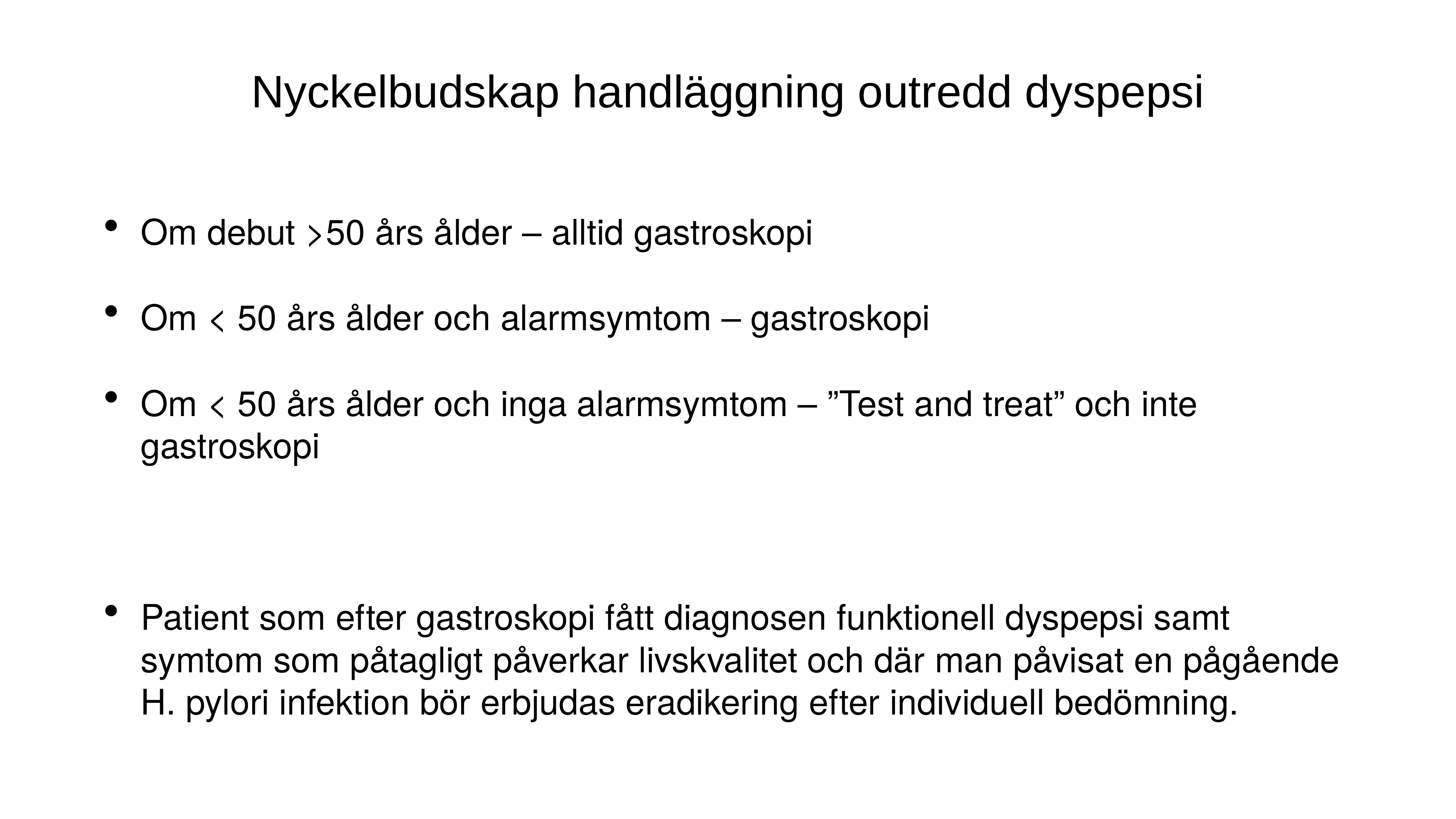

# Nyckelbudskap handläggning outredd dyspepsi
Om debut >50 års ålder – alltid gastroskopi
Om < 50 års ålder och alarmsymtom – gastroskopi
Om < 50 års ålder och inga alarmsymtom – ”Test and treat” och inte gastroskopi

Patient som efter gastroskopi fått diagnosen funktionell dyspepsi samt symtom som påtagligt påverkar livskvalitet och där man påvisat en pågående H. pylori infektion bör erbjudas eradikering efter individuell bedömning.